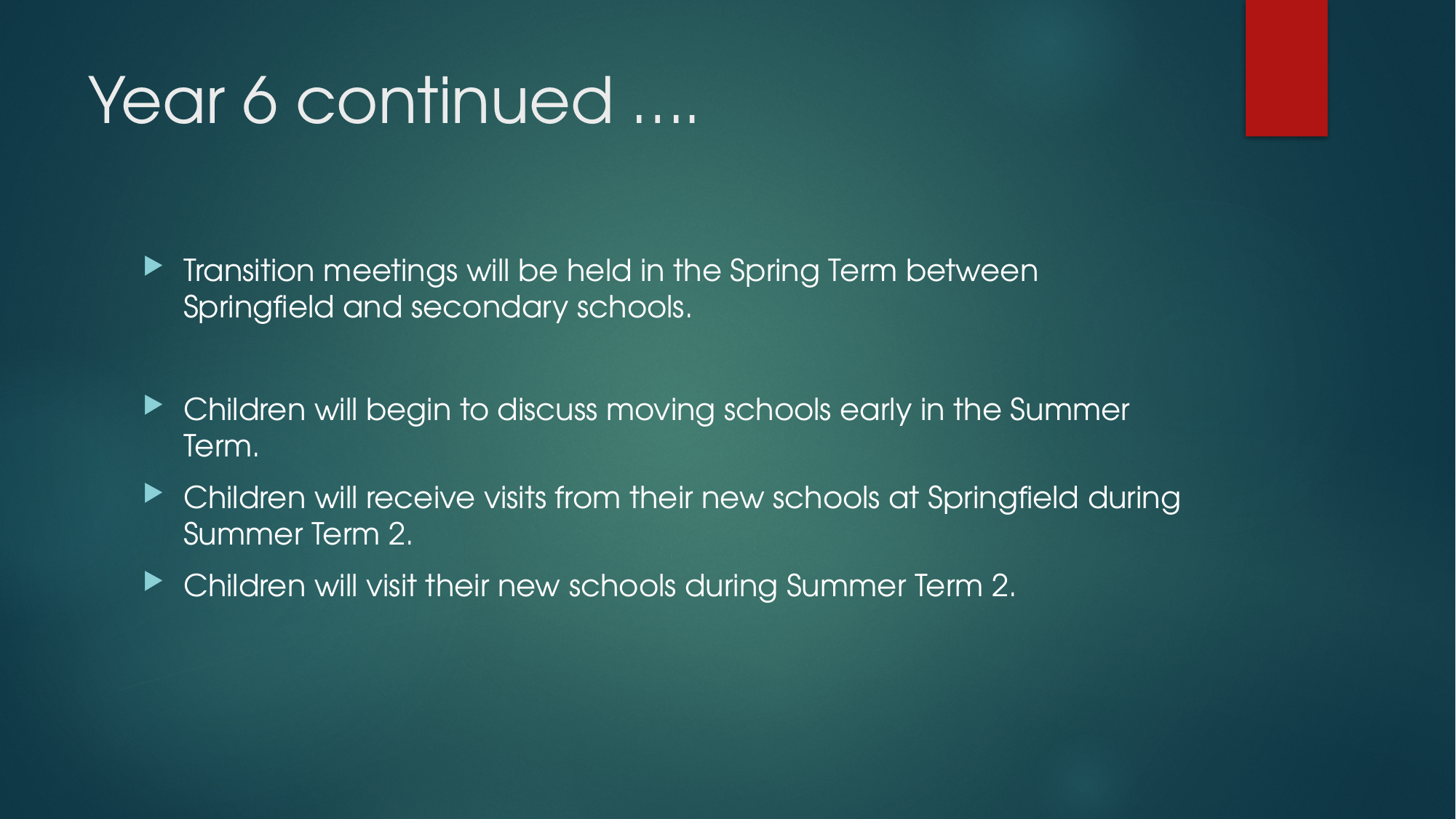

# Year 6 continued ….
Transition meetings will be held in the Spring Term between Springfield and secondary schools.

Children will begin to discuss moving schools early in the Summer Term.
Children will receive visits from their new schools at Springfield during Summer Term 2.
Children will visit their new schools during Summer Term 2.